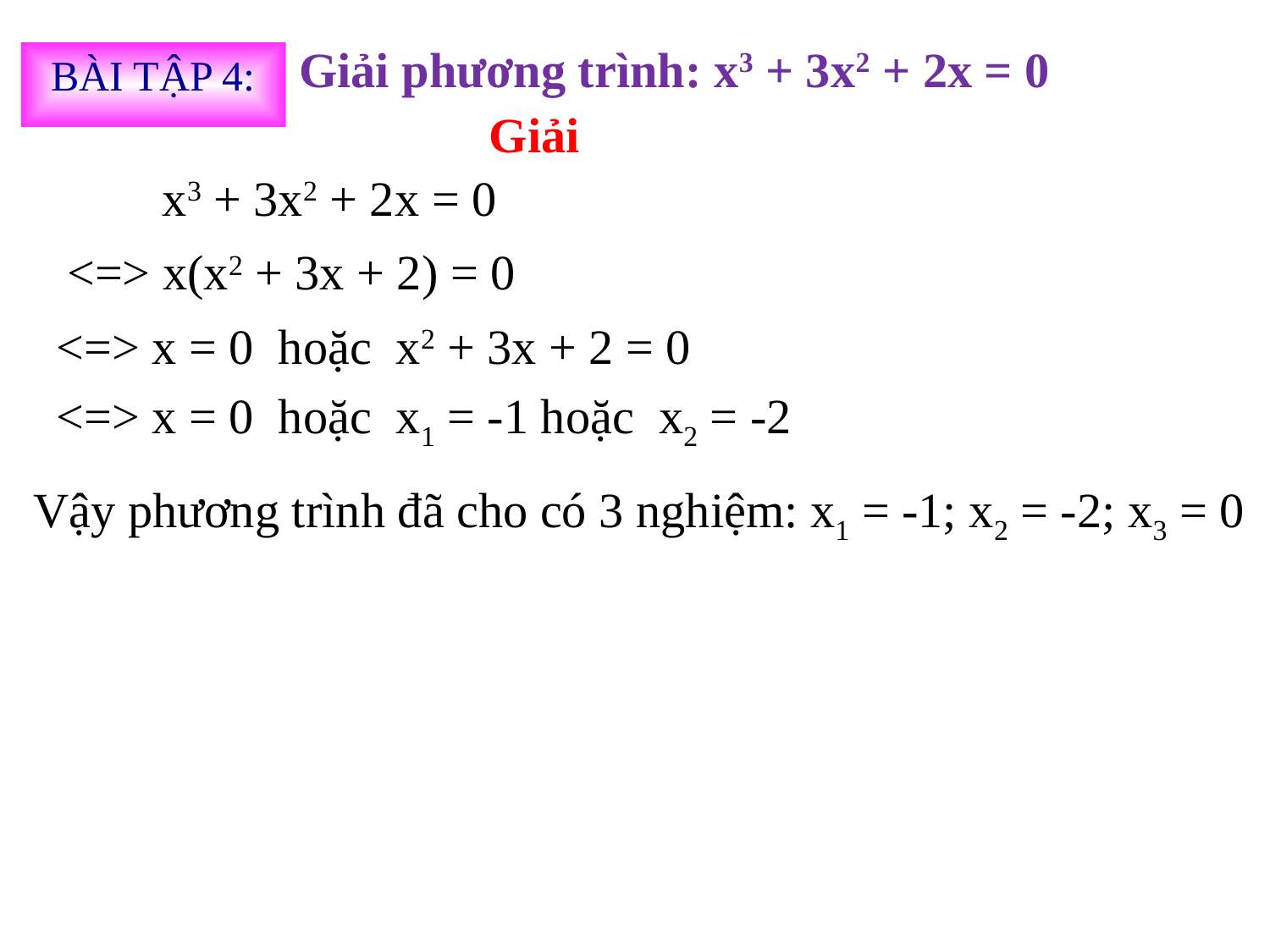

Giải phương trình: x3 + 3x2 + 2x = 0
BÀI TẬP 4:
Giải
 x3 + 3x2 + 2x = 0
 <=> x(x2 + 3x + 2) = 0
 <=> x = 0  hoặc  x2 + 3x + 2 = 0
 <=> x = 0  hoặc  x1 = -1 hoặc  x2 = -2
Vậy phương trình đã cho có 3 nghiệm: x1 = -1; x2 = -2; x3 = 0